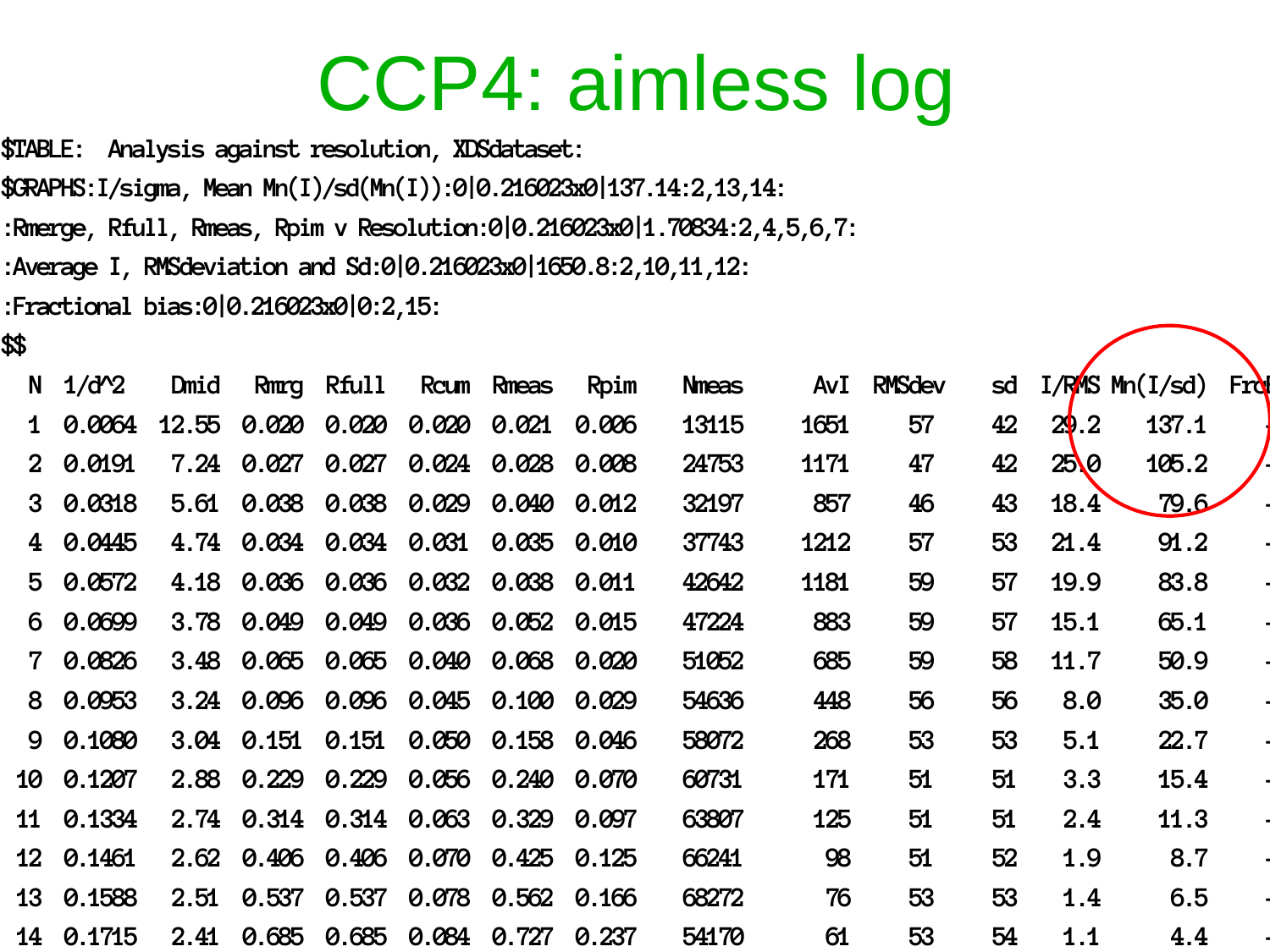

# CCP4: aimless log
$TABLE:  Analysis against resolution, XDSdataset:
$GRAPHS:I/sigma, Mean Mn(I)/sd(Mn(I)):0|0.216023x0|137.14:2,13,14:
:Rmerge, Rfull, Rmeas, Rpim v Resolution:0|0.216023x0|1.70834:2,4,5,6,7:
:Average I, RMSdeviation and Sd:0|0.216023x0|1650.8:2,10,11,12:
:Fractional bias:0|0.216023x0|0:2,15:
$$
  N  1/d^2    Dmid   Rmrg  Rfull   Rcum  Rmeas   Rpim    Nmeas      AvI  RMSdev    sd  I/RMS Mn(I/sd)  FrcBias  $$ $$
  1  0.0064  12.55  0.020  0.020  0.020  0.021  0.006    13115     1651     57     42   29.2    137.1     -
  2  0.0191   7.24  0.027  0.027  0.024  0.028  0.008    24753     1171     47     42   25.0    105.2     -
  3  0.0318   5.61  0.038  0.038  0.029  0.040  0.012    32197      857     46     43   18.4     79.6     -
  4  0.0445   4.74  0.034  0.034  0.031  0.035  0.010    37743     1212     57     53   21.4     91.2     -
  5  0.0572   4.18  0.036  0.036  0.032  0.038  0.011    42642     1181     59     57   19.9     83.8     -
  6  0.0699   3.78  0.049  0.049  0.036  0.052  0.015    47224      883     59     57   15.1     65.1     -
  7  0.0826   3.48  0.065  0.065  0.040  0.068  0.020    51052      685     59     58   11.7     50.9     -
  8  0.0953   3.24  0.096  0.096  0.045  0.100  0.029    54636      448     56     56    8.0     35.0     -
  9  0.1080   3.04  0.151  0.151  0.050  0.158  0.046    58072      268     53     53    5.1     22.7     -
 10  0.1207   2.88  0.229  0.229  0.056  0.240  0.070    60731      171     51     51    3.3     15.4     -
 11  0.1334   2.74  0.314  0.314  0.063  0.329  0.097    63807      125     51     51    2.4     11.3     -
 12  0.1461   2.62  0.406  0.406  0.070  0.425  0.125    66241       98     51     52    1.9      8.7     -
 13  0.1588   2.51  0.537  0.537  0.078  0.562  0.166    68272       76     53     53    1.4      6.5     -
 14  0.1715   2.41  0.685  0.685  0.084  0.727  0.237    54170       61     53     54    1.1      4.4     -
 15  0.1843   2.33  0.886  0.886  0.088  0.950  0.333    39781       48     55     56    0.9      3.1     -
 16  0.1970   2.25  1.249  1.249  0.092  1.355  0.508    29754       35     57     59    0.6      2.1     -